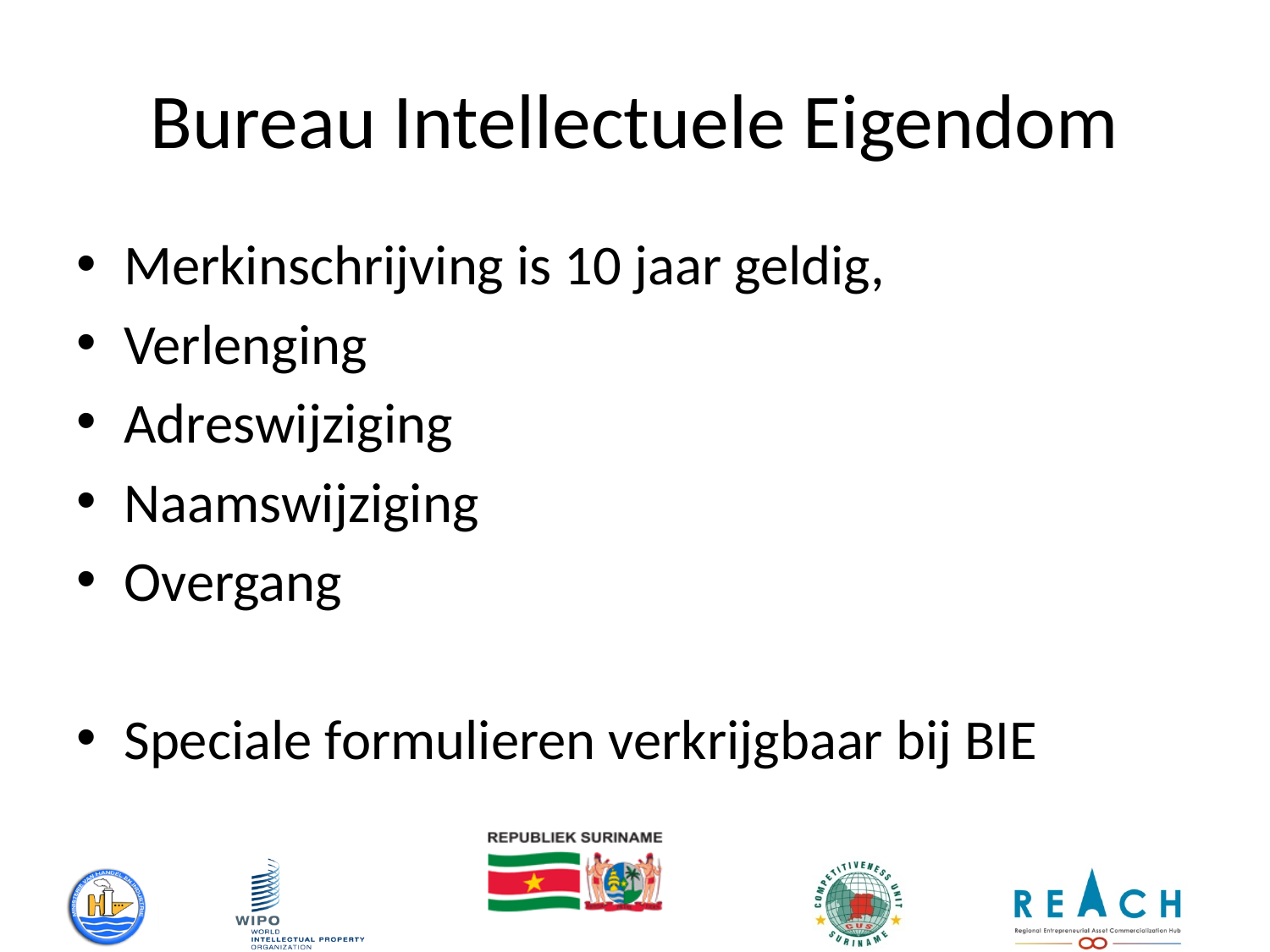

# Bureau Intellectuele Eigendom
Merkinschrijving is 10 jaar geldig,
Verlenging
Adreswijziging
Naamswijziging
Overgang

Speciale formulieren verkrijgbaar bij BIE